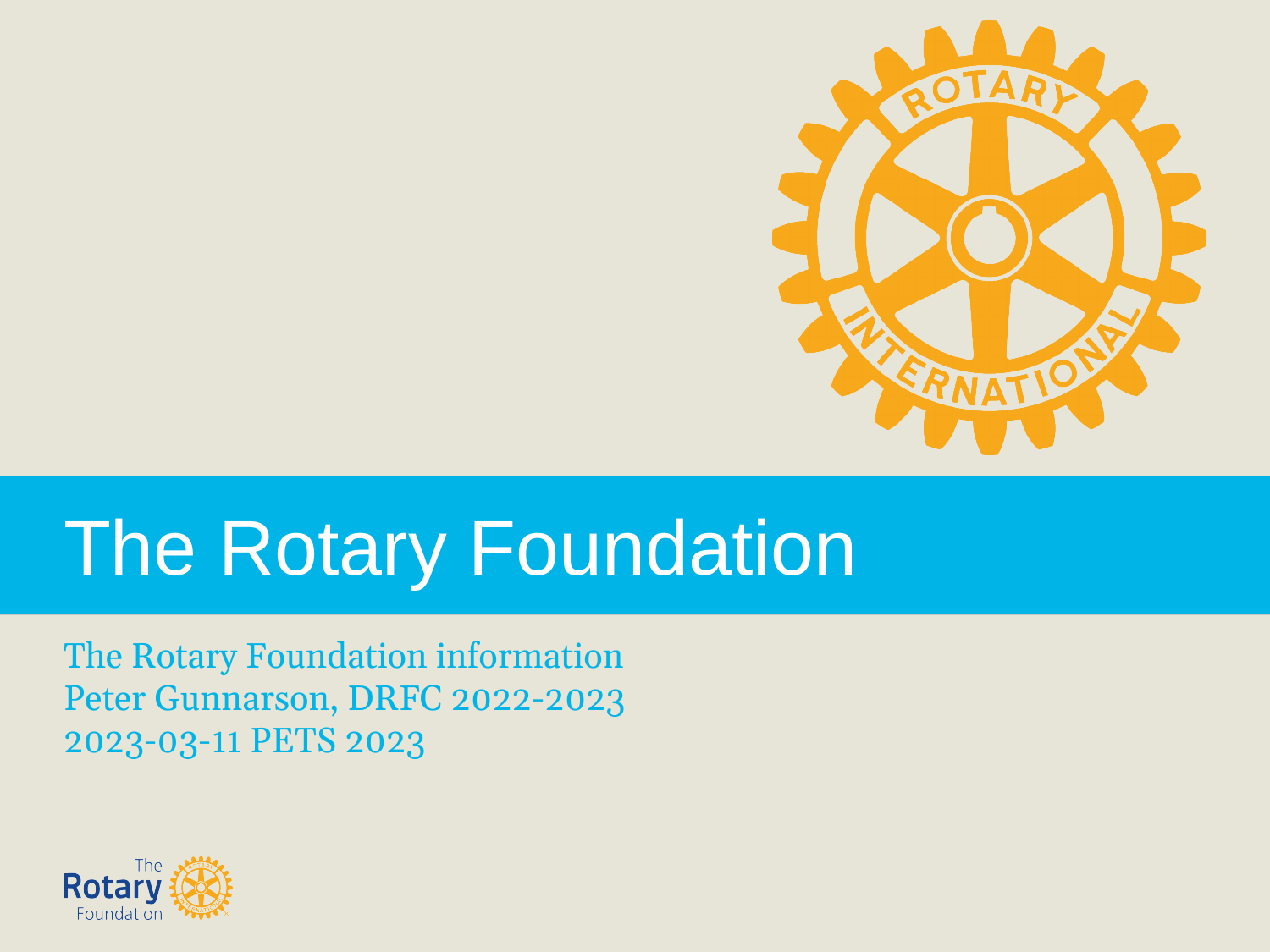

The Rotary Foundation
The Rotary Foundation information
Peter Gunnarson, DRFC 2022-2023
2023-03-11 PETS 2023